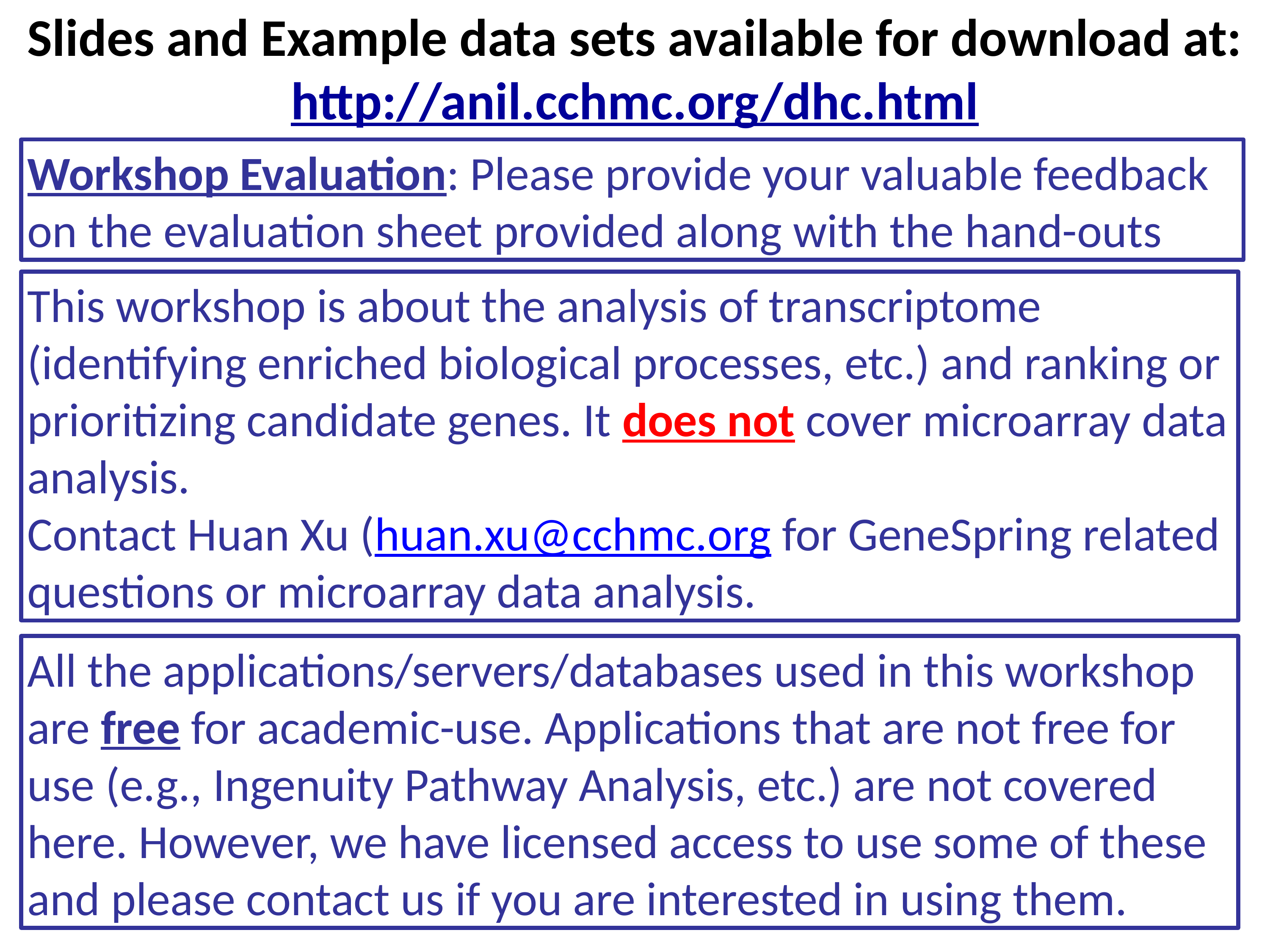

Slides and Example data sets available for download at:
http://anil.cchmc.org/dhc.html
Workshop Evaluation: Please provide your valuable feedback on the evaluation sheet provided along with the hand-outs
This workshop is about the analysis of transcriptome (identifying enriched biological processes, etc.) and ranking or prioritizing candidate genes. It does not cover microarray data analysis.
Contact Huan Xu (huan.xu@cchmc.org for GeneSpring related questions or microarray data analysis.
All the applications/servers/databases used in this workshop are free for academic-use. Applications that are not free for use (e.g., Ingenuity Pathway Analysis, etc.) are not covered here. However, we have licensed access to use some of these and please contact us if you are interested in using them.